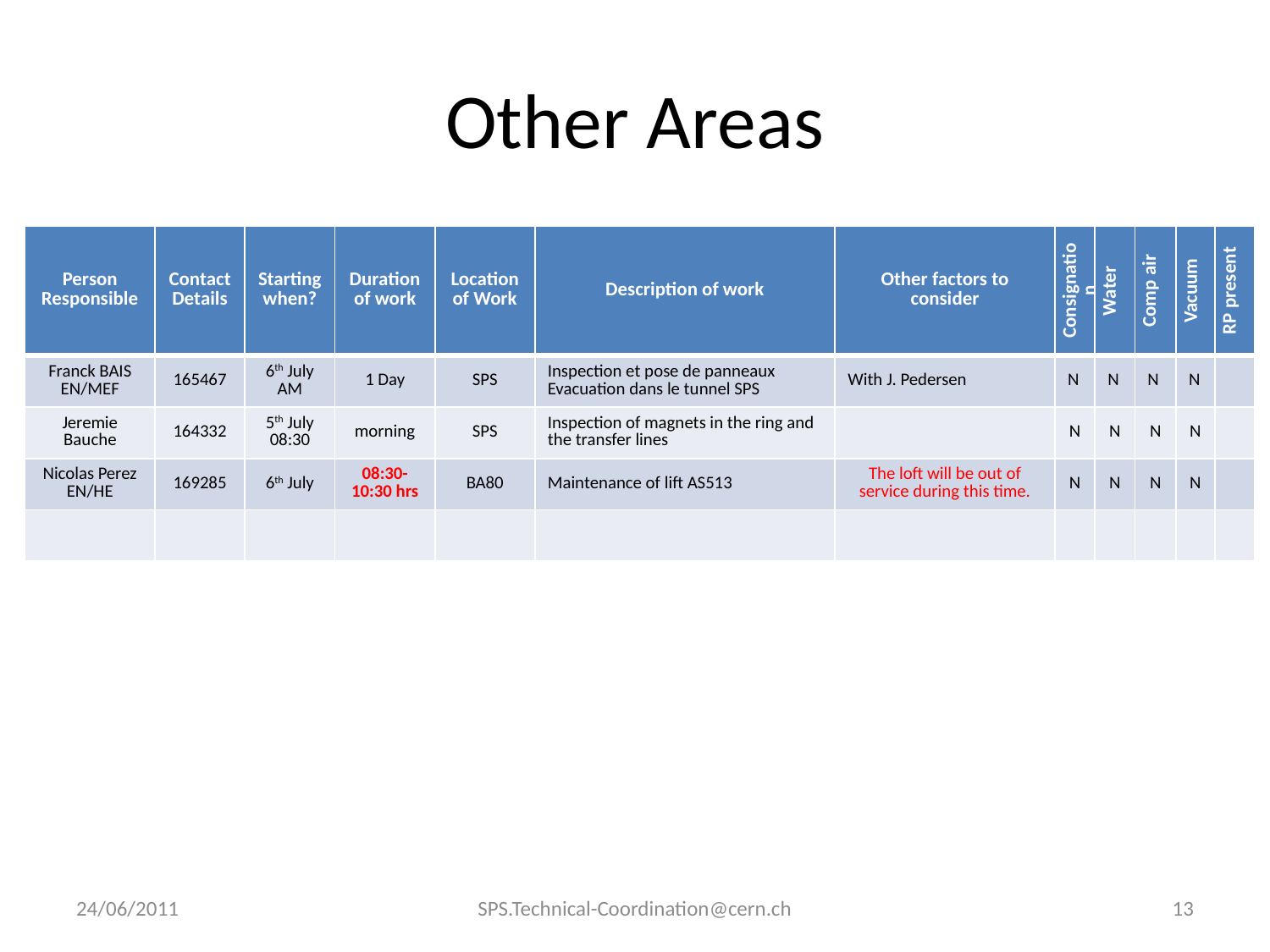

# Other Areas
| Person Responsible | Contact Details | Starting when? | Duration of work | Location of Work | Description of work | Other factors to consider | Consignation | Water | Comp air | Vacuum | RP present |
| --- | --- | --- | --- | --- | --- | --- | --- | --- | --- | --- | --- |
| Franck BAIS EN/MEF | 165467 | 6th July AM | 1 Day | SPS | Inspection et pose de panneaux Evacuation dans le tunnel SPS | With J. Pedersen | N | N | N | N |  |
| Jeremie Bauche | 164332 | 5th July 08:30 | morning | SPS | Inspection of magnets in the ring and the transfer lines |  | N | N | N | N |  |
| Nicolas Perez EN/HE | 169285 | 6th July | 08:30-10:30 hrs | BA80 | Maintenance of lift AS513 | The loft will be out of service during this time. | N | N | N | N |  |
|  |  |  |  |  |  |  |  |  |  |  |  |
24/06/2011
SPS.Technical-Coordination@cern.ch
13